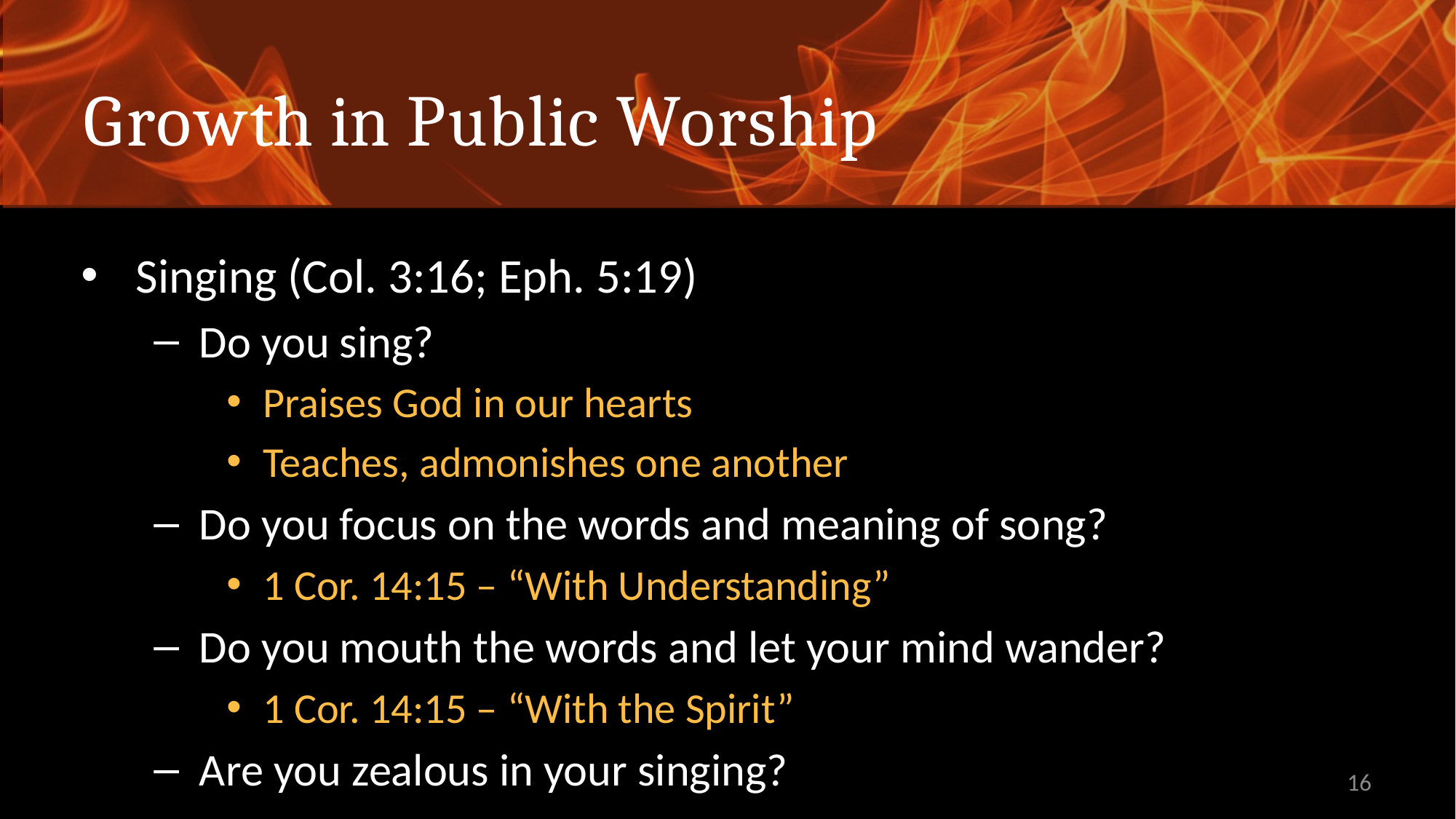

# Growth in Public Worship
Singing (Col. 3:16; Eph. 5:19)
Do you sing?
Praises God in our hearts
Teaches, admonishes one another
Do you focus on the words and meaning of song?
1 Cor. 14:15 – “With Understanding”
Do you mouth the words and let your mind wander?
1 Cor. 14:15 – “With the Spirit”
Are you zealous in your singing?
16